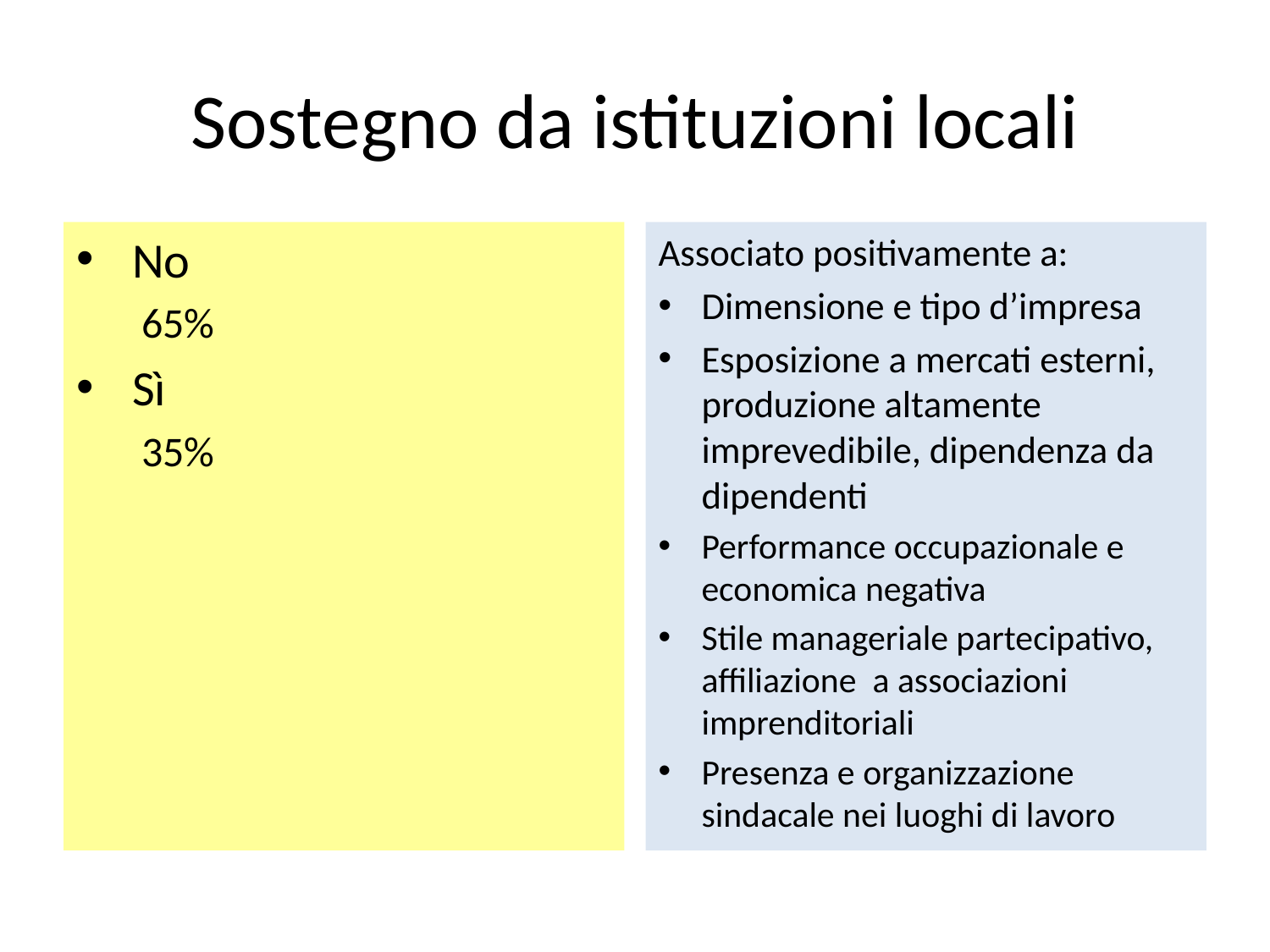

# Sostegno da istituzioni locali
No
65%
Sì
35%
Associato positivamente a:
Dimensione e tipo d’impresa
Esposizione a mercati esterni, produzione altamente imprevedibile, dipendenza da dipendenti
Performance occupazionale e economica negativa
Stile manageriale partecipativo, affiliazione  a associazioni imprenditoriali
Presenza e organizzazione sindacale nei luoghi di lavoro